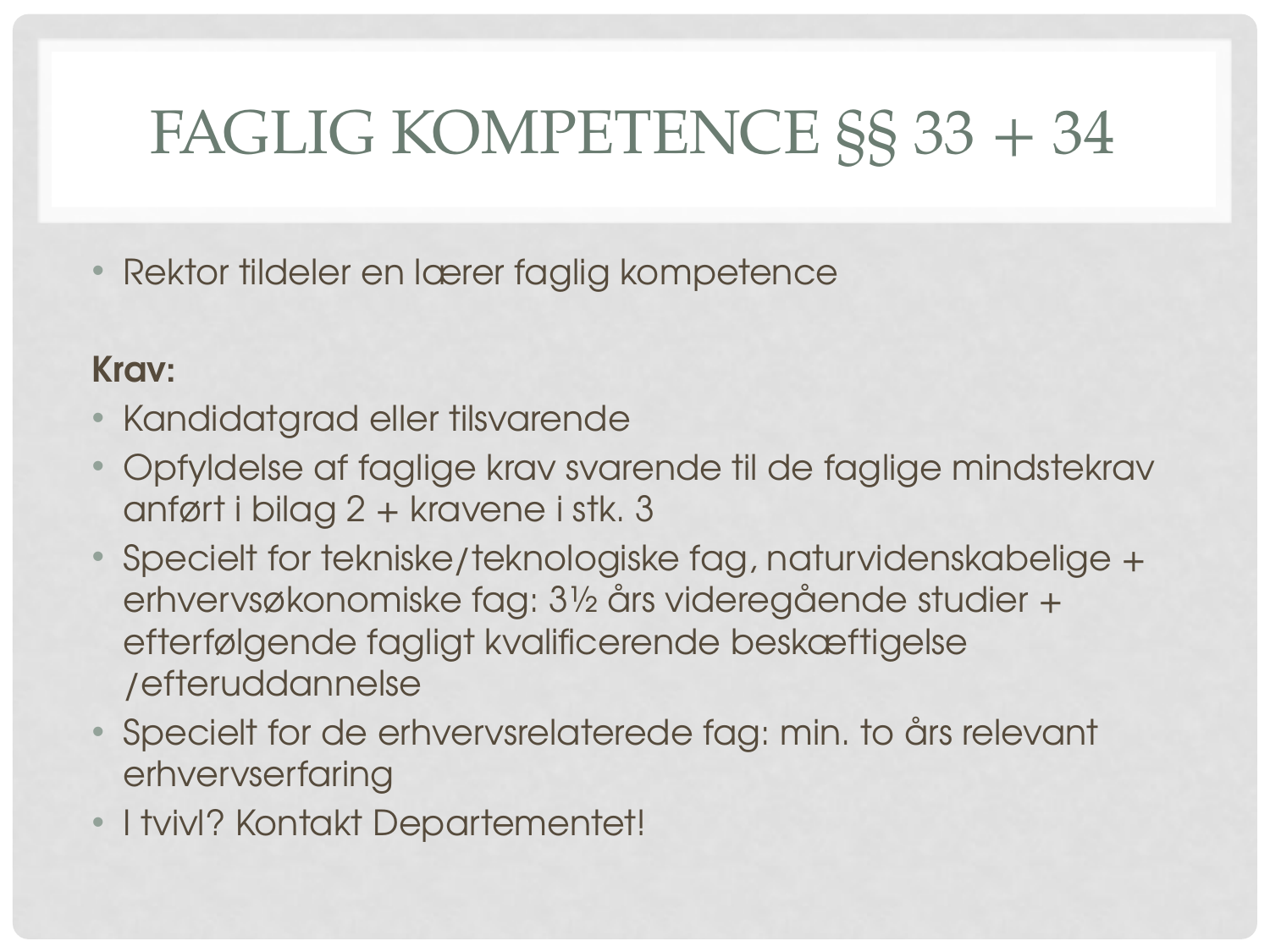

# Faglig kompetence §§ 33 + 34
Rektor tildeler en lærer faglig kompetence

Krav:
Kandidatgrad eller tilsvarende
Opfyldelse af faglige krav svarende til de faglige mindstekrav anført i bilag 2 + kravene i stk. 3
Specielt for tekniske/teknologiske fag, naturvidenskabelige + erhvervsøkonomiske fag: 3½ års videregående studier + efterfølgende fagligt kvalificerende beskæftigelse /efteruddannelse
Specielt for de erhvervsrelaterede fag: min. to års relevant erhvervserfaring
I tvivl? Kontakt Departementet!